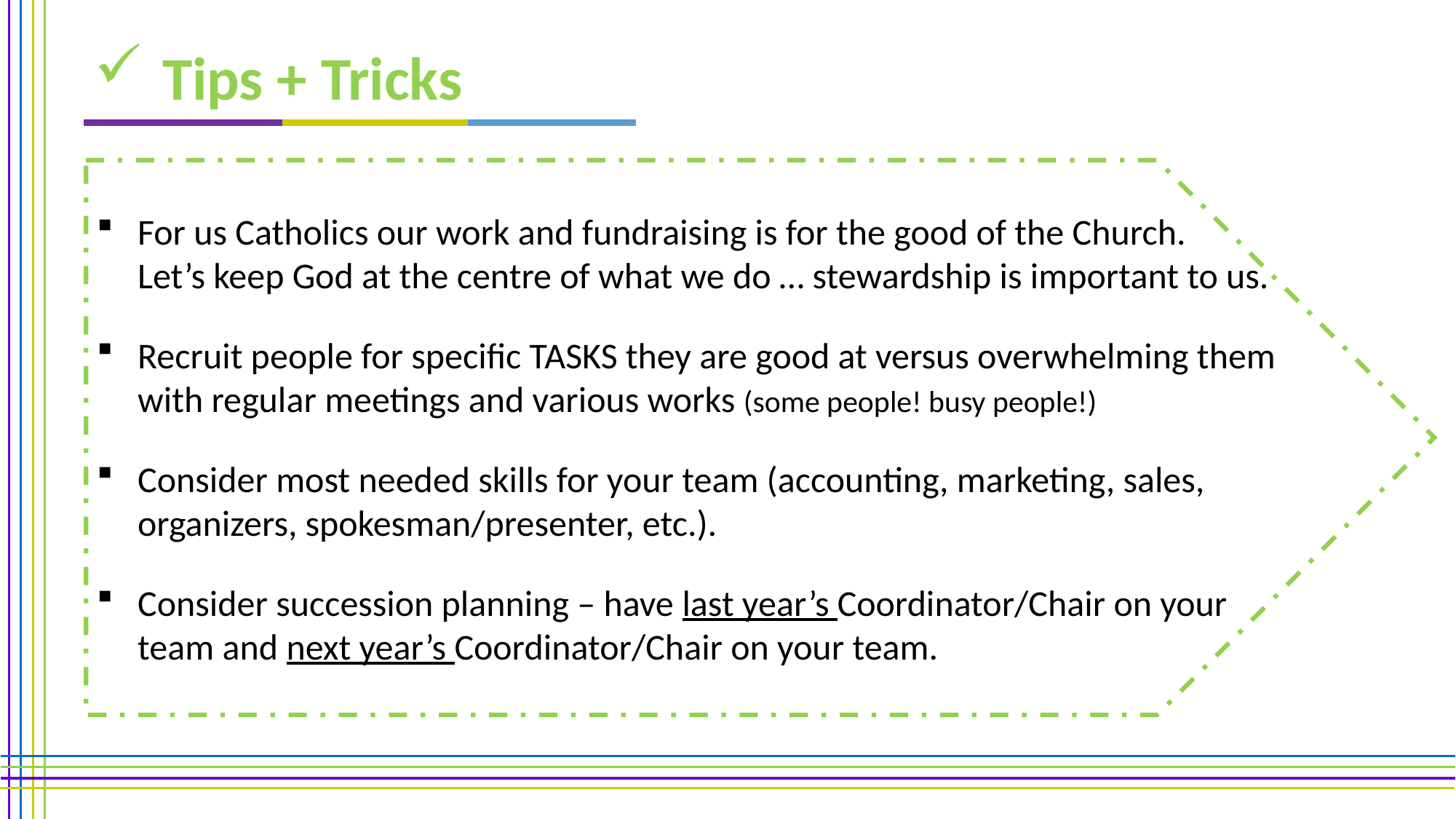

Tips + Tricks
For us Catholics our work and fundraising is for the good of the Church.
     Let’s keep God at the centre of what we do … stewardship is important to us.

Recruit people for specific TASKS they are good at versus overwhelming them with regular meetings and various works (some people! busy people!)

Consider most needed skills for your team (accounting, marketing, sales, organizers, spokesman/presenter, etc.).

Consider succession planning – have last year’s Coordinator/Chair on your team and next year’s Coordinator/Chair on your team.